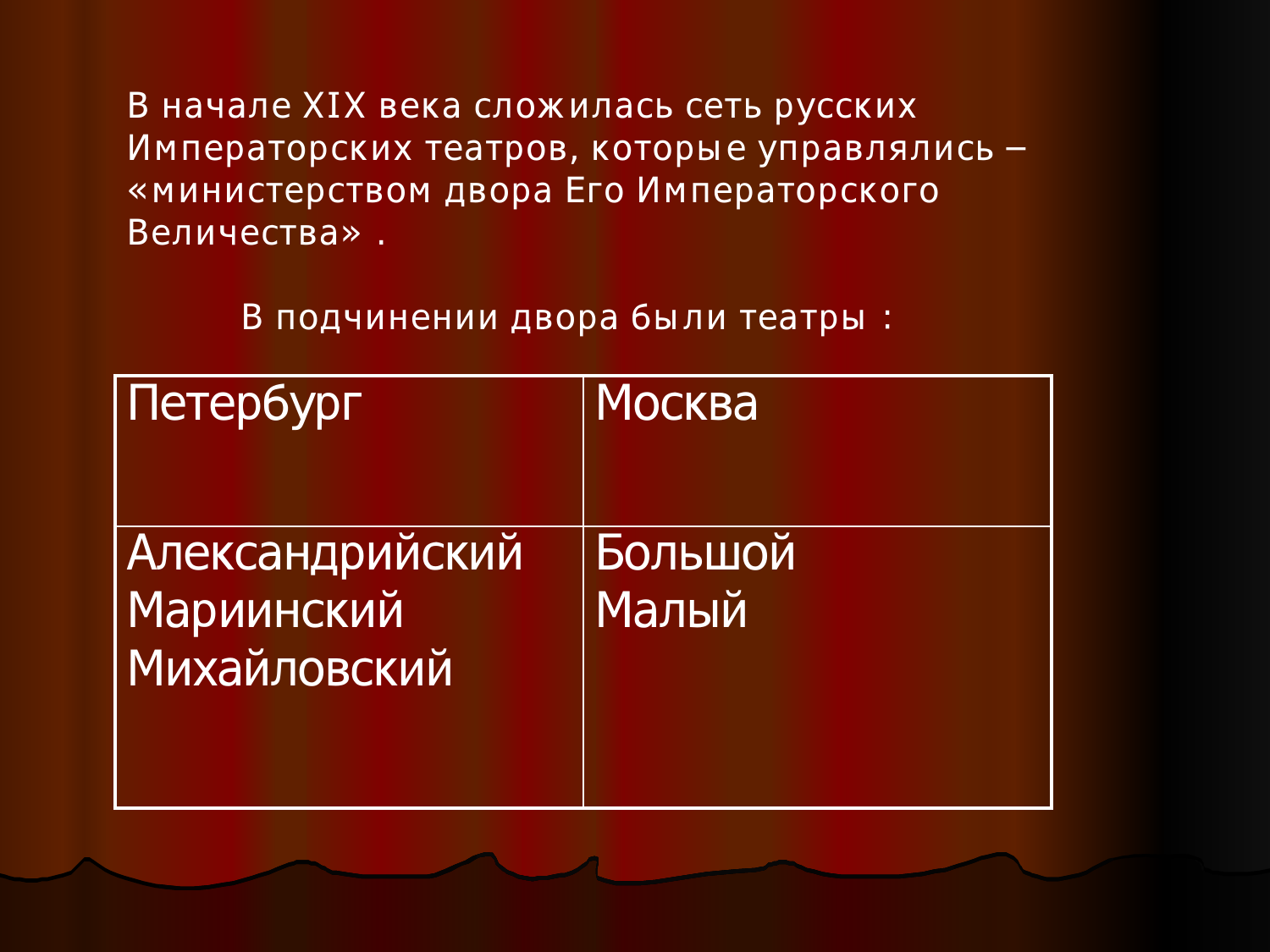

В начале XIX века сложилась сеть русских Императорских театров, которые управлялись –
«министерством двора Его Императорского Величества» .

           В подчинении двора были театры :

| Петербург | Москва |
| --- | --- |
| Александрийский Мариинский Михайловский | Большой Малый |